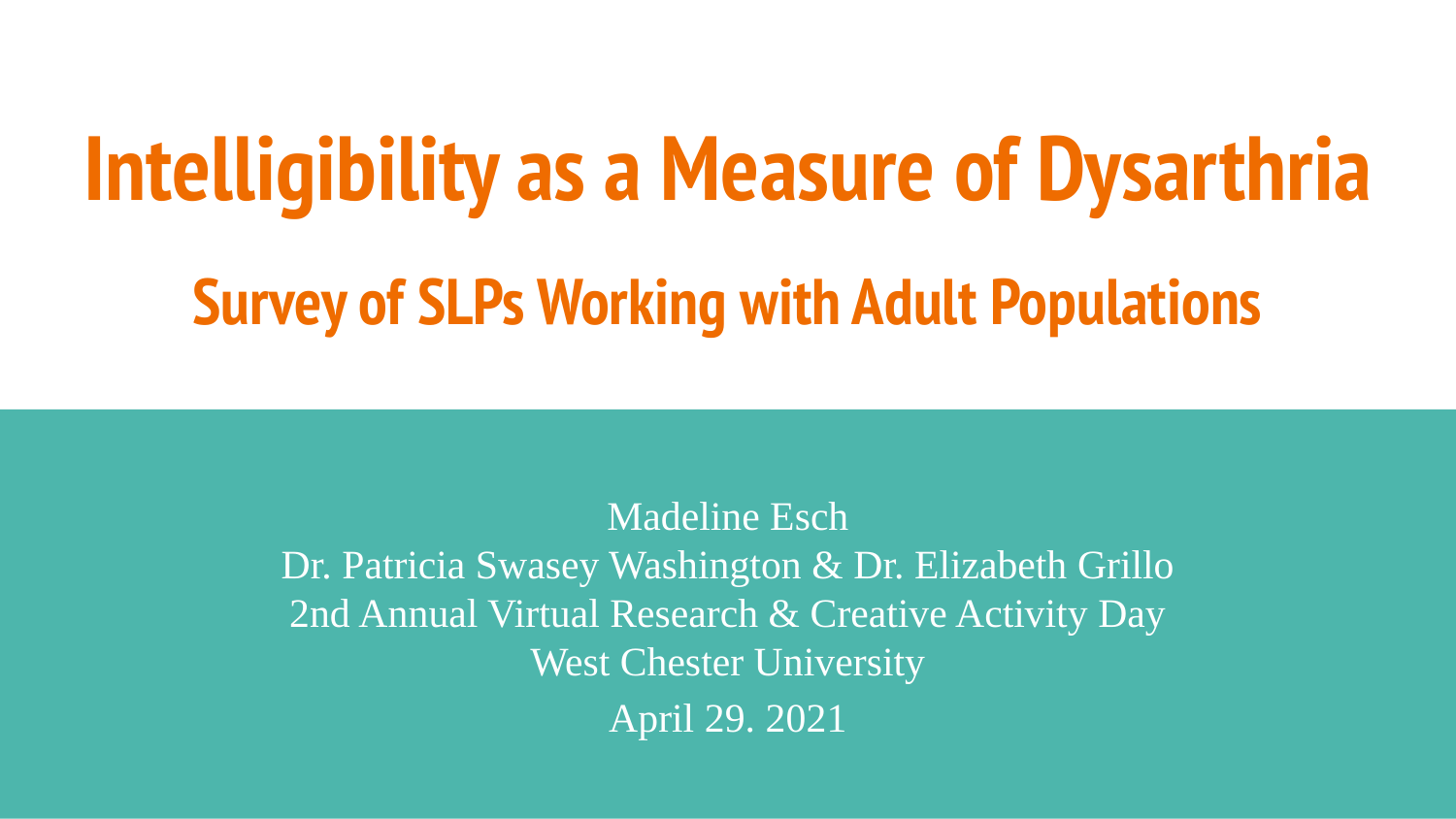

# Intelligibility as a Measure of Dysarthria
Survey of SLPs Working with Adult Populations
Madeline Esch
Dr. Patricia Swasey Washington & Dr. Elizabeth Grillo
2nd Annual Virtual Research & Creative Activity Day
West Chester University
April 29. 2021